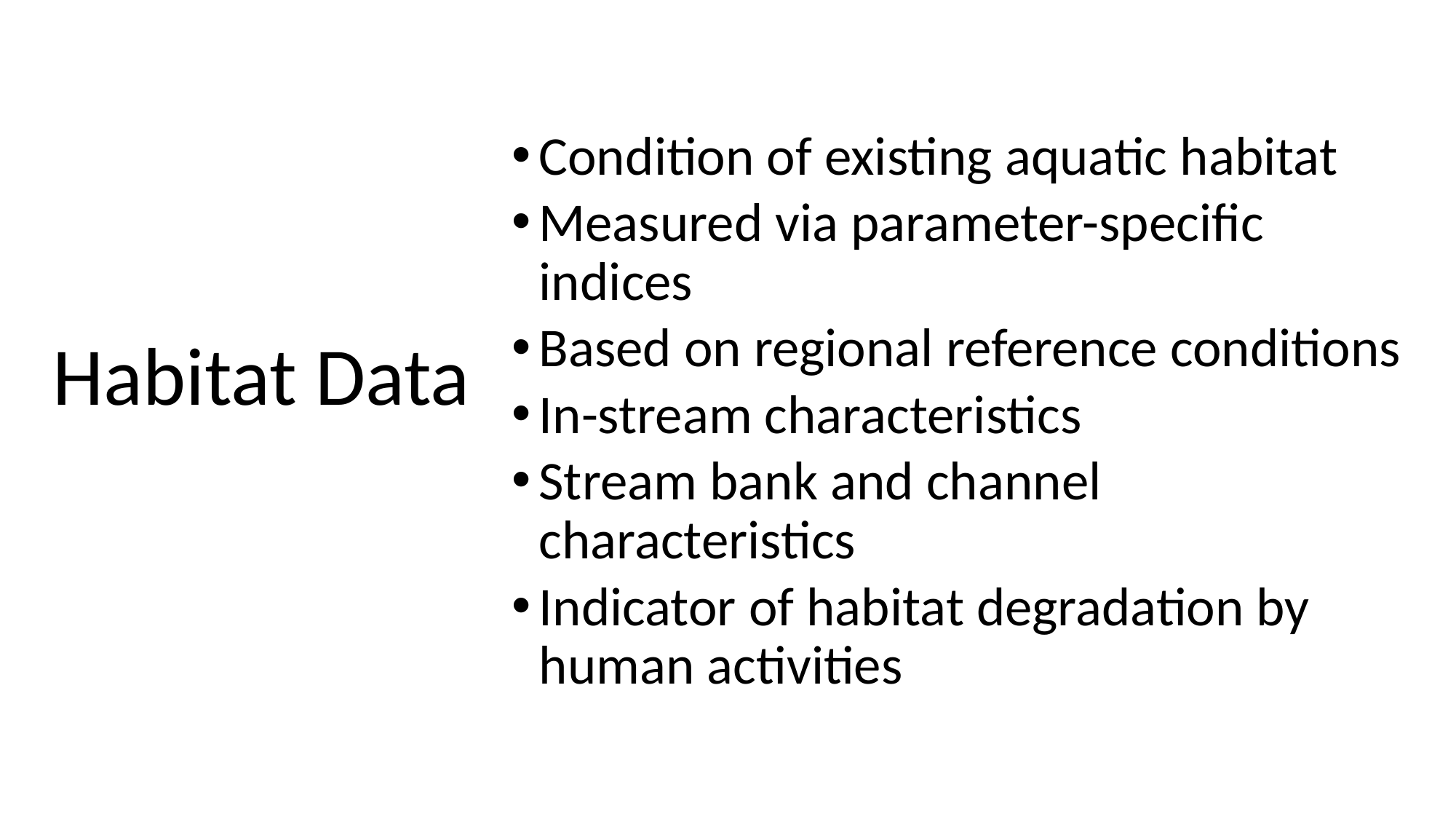

Condition of existing aquatic habitat
Measured via parameter-specific indices
Based on regional reference conditions
In-stream characteristics
Stream bank and channel characteristics
Indicator of habitat degradation by human activities
# Habitat Data